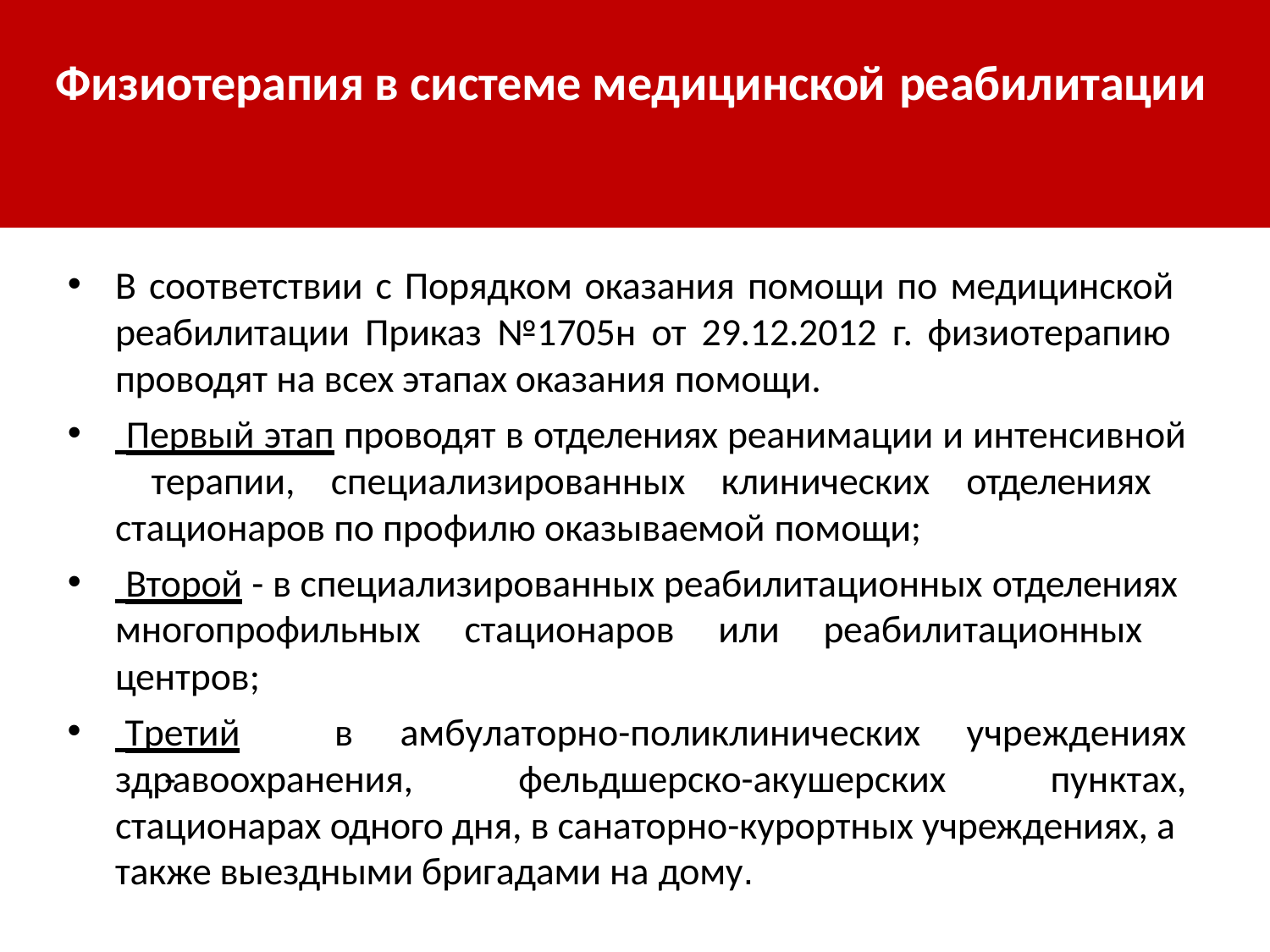

# Физиотерапия в системе медицинской реабилитации
В соответствии с Порядком оказания помощи по медицинской  реабилитации Приказ №1705н от 29.12.2012 г. физиотерапию  проводят на всех этапах оказания помощи.
 Первый этап проводят в отделениях реанимации и интенсивной  терапии, специализированных клинических отделениях  стационаров по профилю оказываемой помощи;
 Второй - в специализированных реабилитационных отделениях  многопрофильных стационаров или реабилитационных  центров;
 Третий	-
в	амбулаторно-поликлинических	учреждениях
пунктах,
здравоохранения,	фельдшерско-акушерских
стационарах одного дня, в санаторно-курортных учреждениях, а  также выездными бригадами на дому.